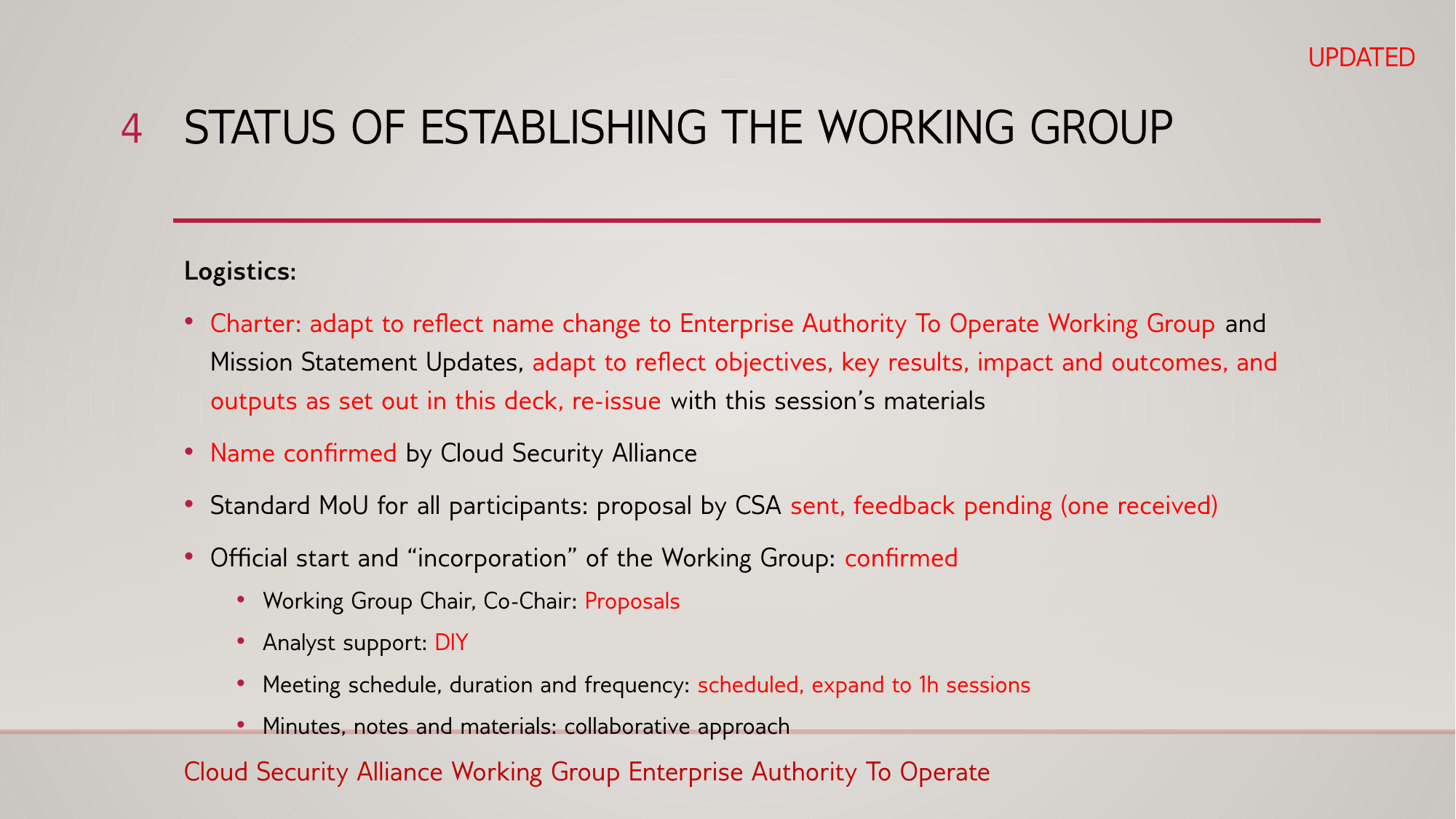

UPDATED
4
# Status of Establishing the Working Group
Logistics:
Charter: adapt to reflect name change to Enterprise Authority To Operate Working Group and Mission Statement Updates, adapt to reflect objectives, key results, impact and outcomes, and outputs as set out in this deck, re-issue with this session’s materials
Name confirmed by Cloud Security Alliance
Standard MoU for all participants: proposal by CSA sent, feedback pending (one received)
Official start and “incorporation” of the Working Group: confirmed
Working Group Chair, Co-Chair: Proposals
Analyst support: DIY
Meeting schedule, duration and frequency: scheduled, expand to 1h sessions
Minutes, notes and materials: collaborative approach